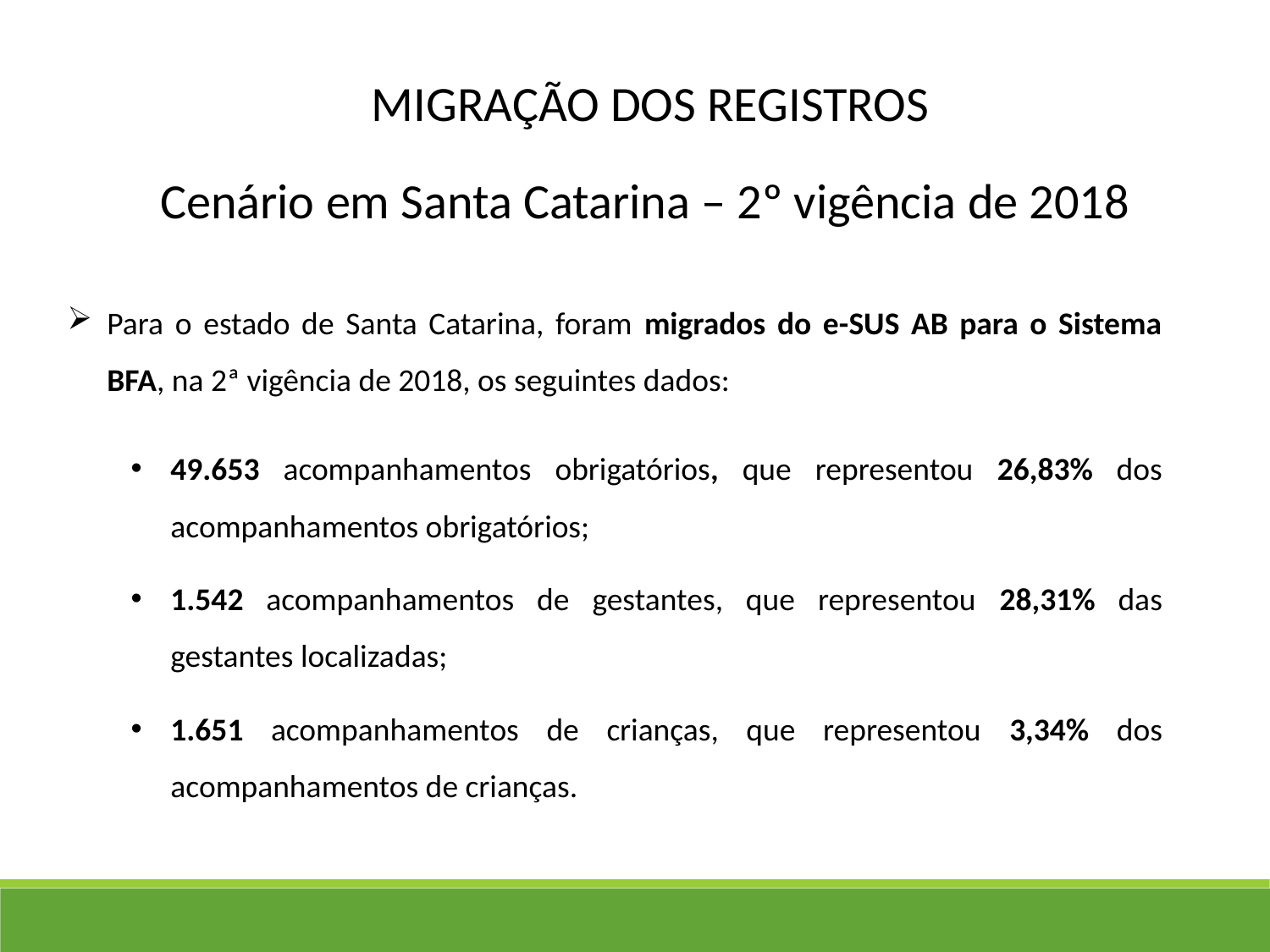

MIGRAÇÃO DOS REGISTROS
Cenário em Santa Catarina – 2º vigência de 2018
Para o estado de Santa Catarina, foram migrados do e-SUS AB para o Sistema BFA, na 2ª vigência de 2018, os seguintes dados:

49.653 acompanhamentos obrigatórios, que representou 26,83% dos acompanhamentos obrigatórios;

1.542 acompanhamentos de gestantes, que representou 28,31% das gestantes localizadas;

1.651 acompanhamentos de crianças, que representou 3,34% dos acompanhamentos de crianças.